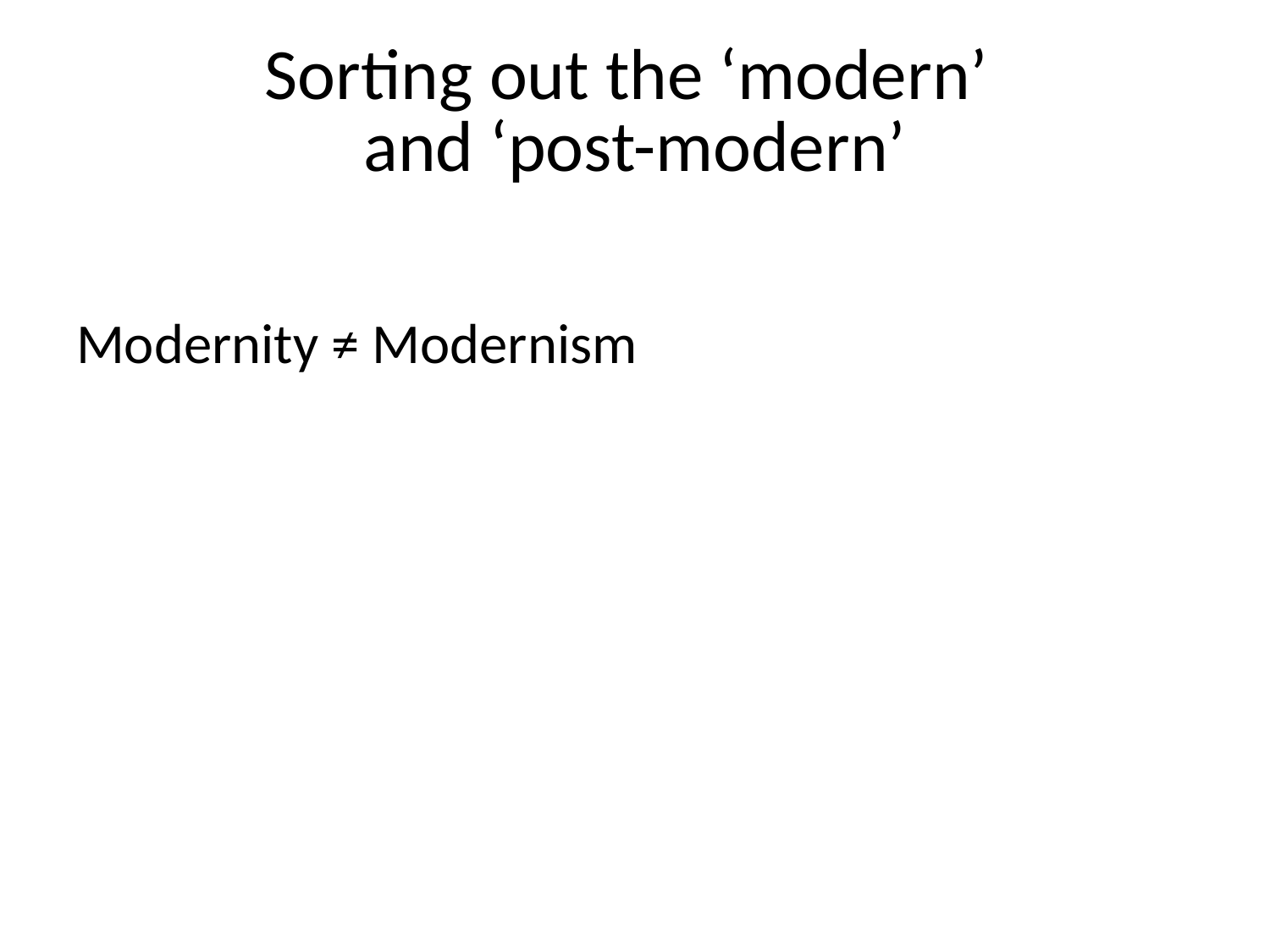

# Sorting out the ‘modern’ and ‘post-modern’

Modernity ≠ Modernism